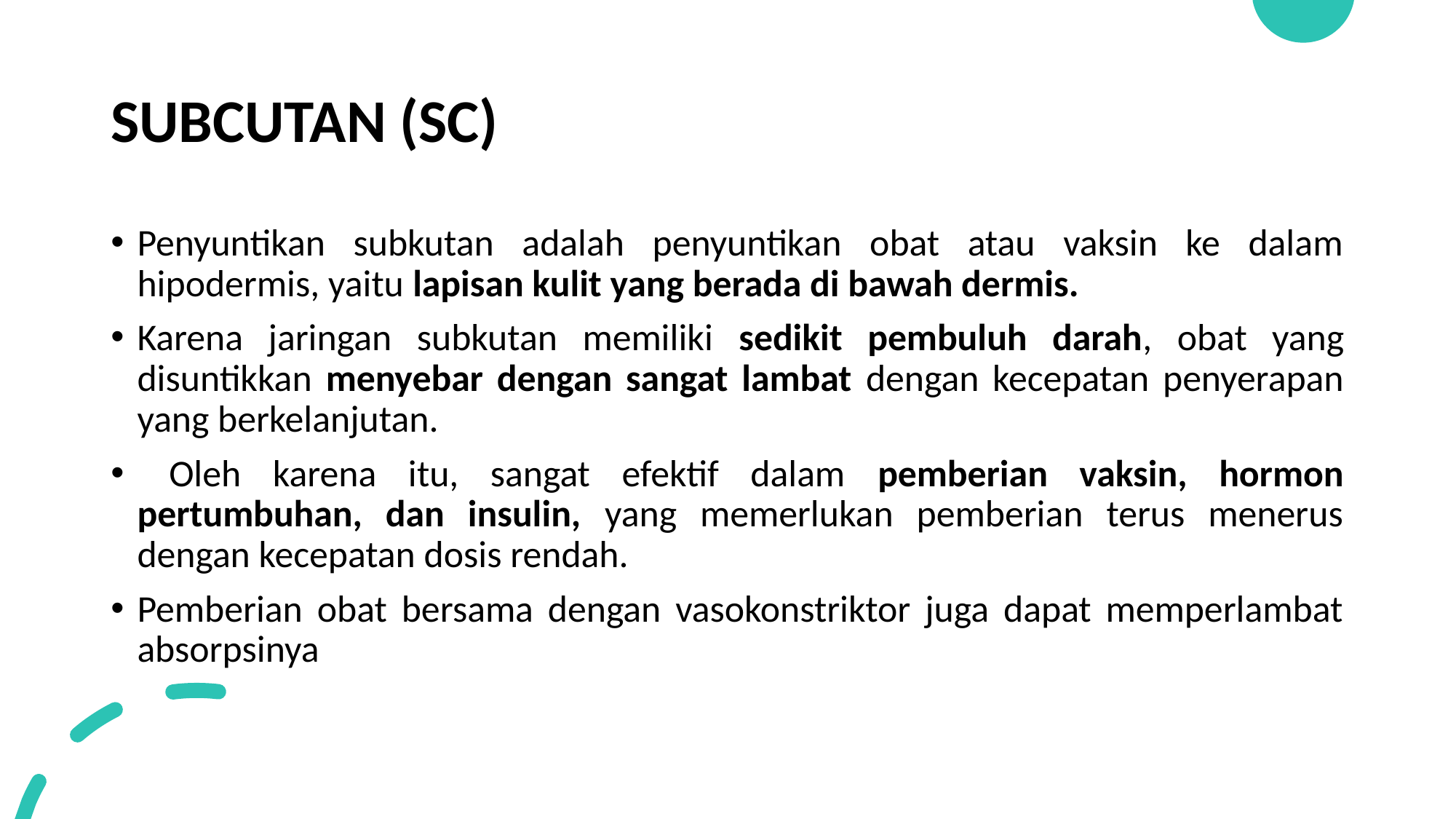

# SUBCUTAN (SC)
Penyuntikan subkutan adalah penyuntikan obat atau vaksin ke dalam hipodermis, yaitu lapisan kulit yang berada di bawah dermis.
Karena jaringan subkutan memiliki sedikit pembuluh darah, obat yang disuntikkan menyebar dengan sangat lambat dengan kecepatan penyerapan yang berkelanjutan.
 Oleh karena itu, sangat efektif dalam pemberian vaksin, hormon pertumbuhan, dan insulin, yang memerlukan pemberian terus menerus dengan kecepatan dosis rendah.
Pemberian obat bersama dengan vasokonstriktor juga dapat memperlambat absorpsinya